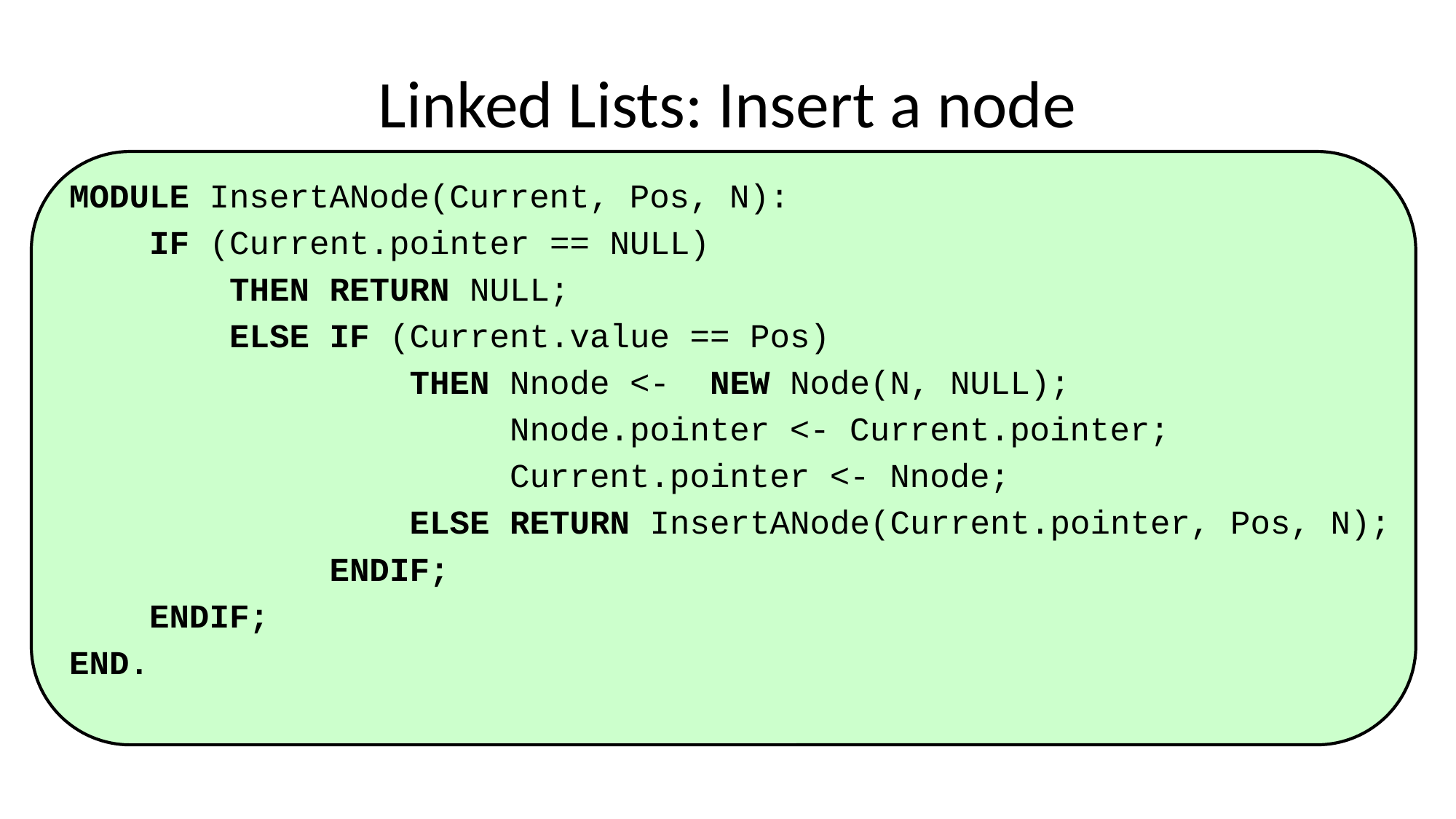

# Linked Lists: Insert a node

MODULE InsertANode(Current, Pos, N):
    IF (Current.pointer == NULL)
        THEN RETURN NULL;
        ELSE IF (Current.value == Pos)
                 THEN Nnode <-  NEW Node(N, NULL);
                      Nnode.pointer <- Current.pointer;
                      Current.pointer <- Nnode;
                 ELSE RETURN InsertANode(Current.pointer, Pos, N);
             ENDIF;
    ENDIF;
END.